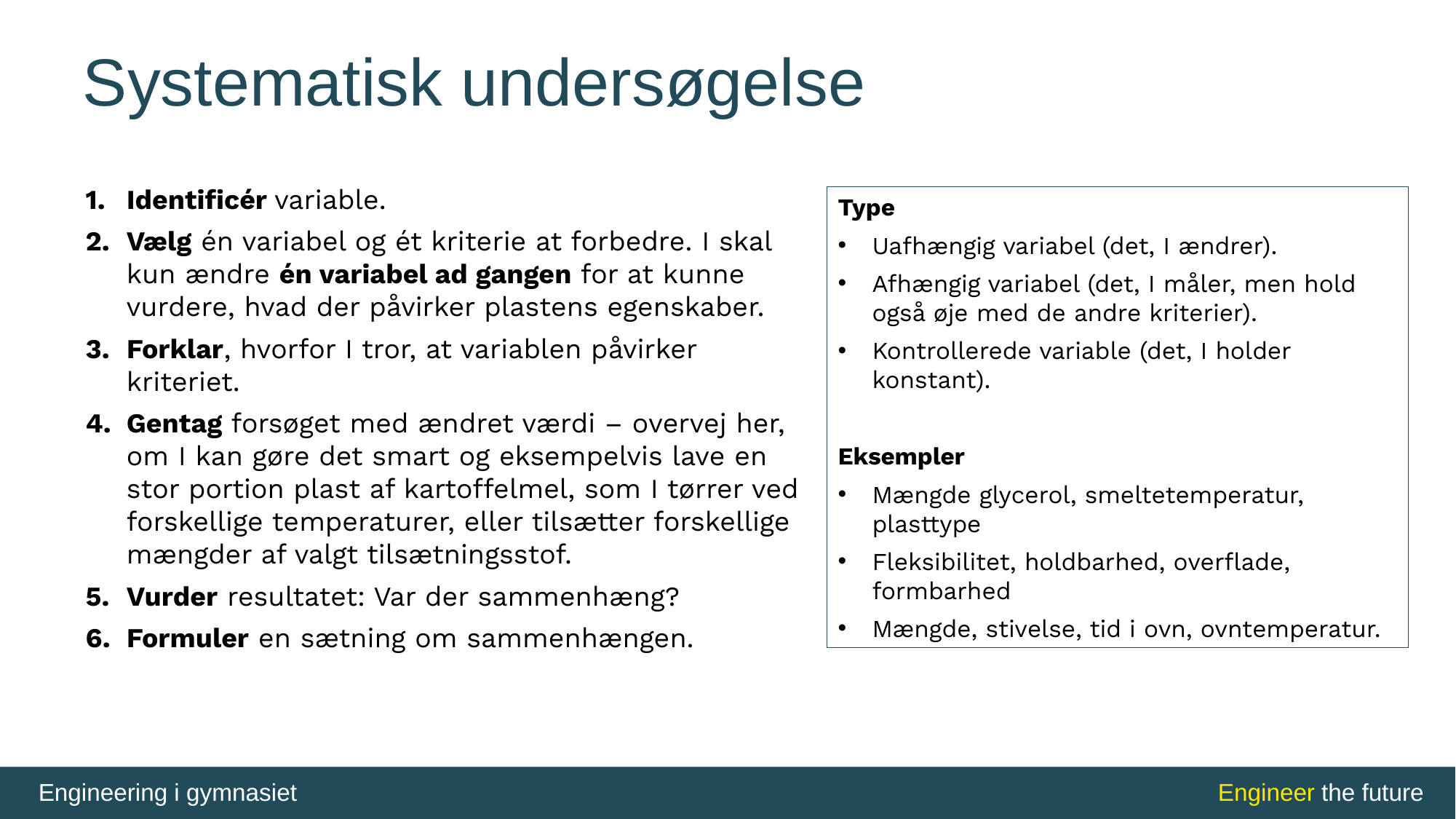

# Systematisk undersøgelse
Identificér variable.
Vælg én variabel og ét kriterie at forbedre. I skal kun ændre én variabel ad gangen for at kunne vurdere, hvad der påvirker plastens egenskaber.
Forklar, hvorfor I tror, at variablen påvirker kriteriet.
Gentag forsøget med ændret værdi – overvej her, om I kan gøre det smart og eksempelvis lave en stor portion plast af kartoffelmel, som I tørrer ved forskellige temperaturer, eller tilsætter forskellige mængder af valgt tilsætningsstof.
Vurder resultatet: Var der sammenhæng?
Formuler en sætning om sammenhængen.
Type
Uafhængig variabel (det, I ændrer).
Afhængig variabel (det, I måler, men hold også øje med de andre kriterier).
Kontrollerede variable (det, I holder konstant).

Eksempler
Mængde glycerol, smeltetemperatur, plasttype
Fleksibilitet, holdbarhed, overflade, formbarhed
Mængde, stivelse, tid i ovn, ovntemperatur.